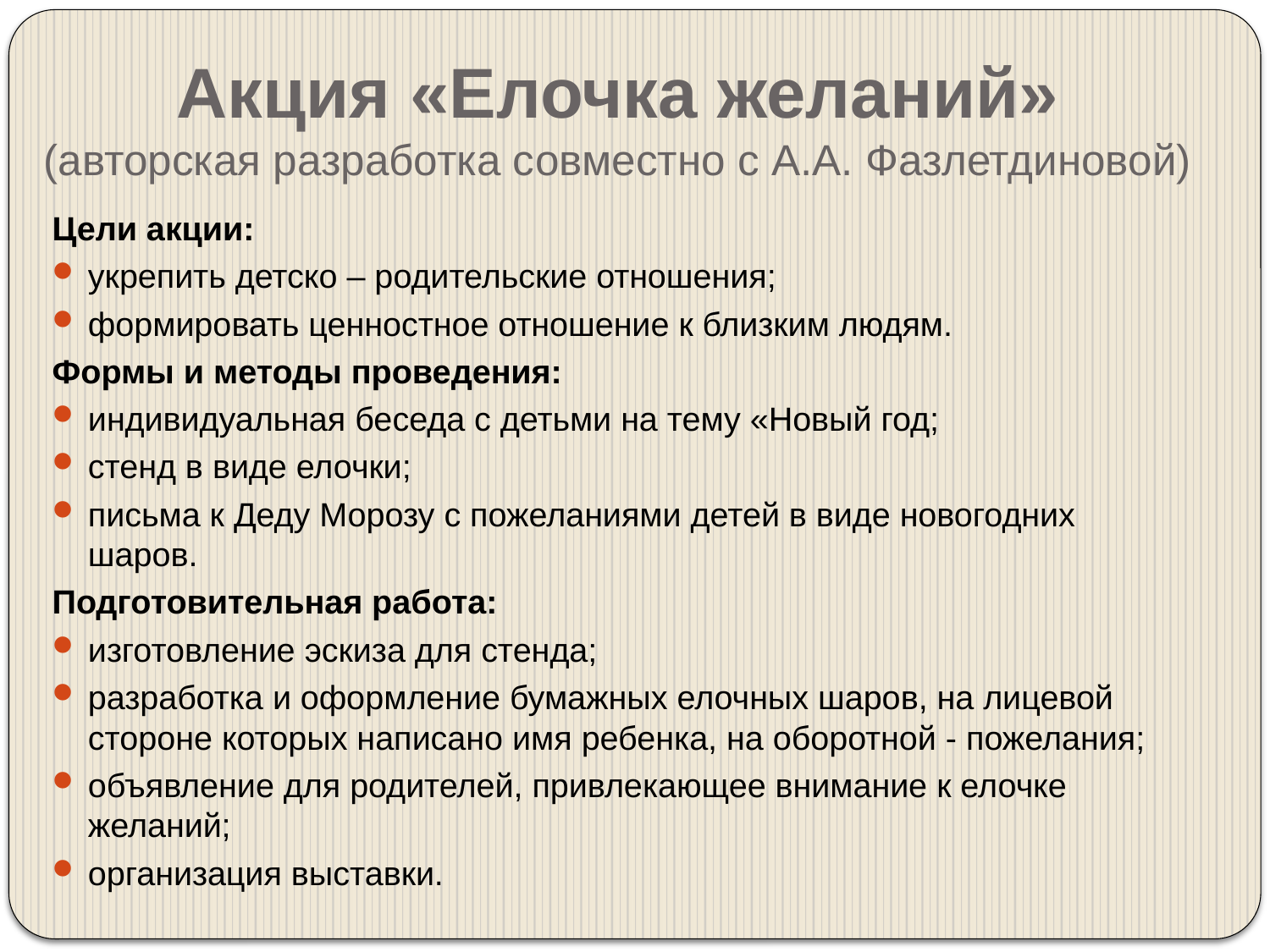

# Акция «Елочка желаний» (авторская разработка совместно с А.А. Фазлетдиновой)
Цели акции:
укрепить детско – родительские отношения;
формировать ценностное отношение к близким людям.
Формы и методы проведения:
индивидуальная беседа с детьми на тему «Новый год;
стенд в виде елочки;
письма к Деду Морозу с пожеланиями детей в виде новогодних шаров.
Подготовительная работа:
изготовление эскиза для стенда;
разработка и оформление бумажных елочных шаров, на лицевой стороне которых написано имя ребенка, на оборотной - пожелания;
объявление для родителей, привлекающее внимание к елочке желаний;
организация выставки.